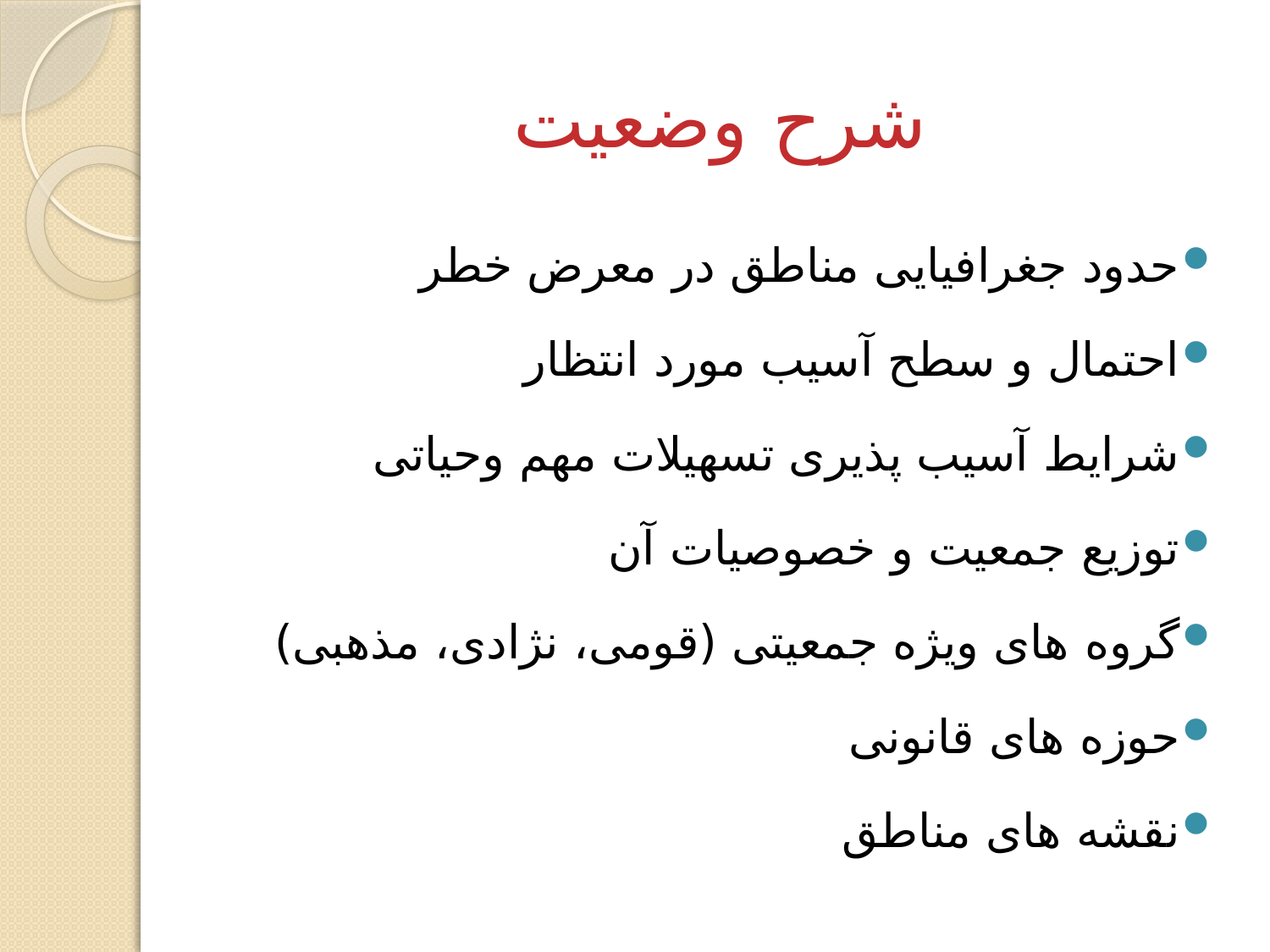

# شرح وضعیت
حدود جغرافیایی مناطق در معرض خطر
احتمال و سطح آسیب مورد انتظار
شرایط آسیب پذیری تسهیلات مهم وحیاتی
توزیع جمعیت و خصوصیات آن
گروه های ویژه جمعیتی (قومی، نژادی، مذهبی)
حوزه های قانونی
نقشه های مناطق